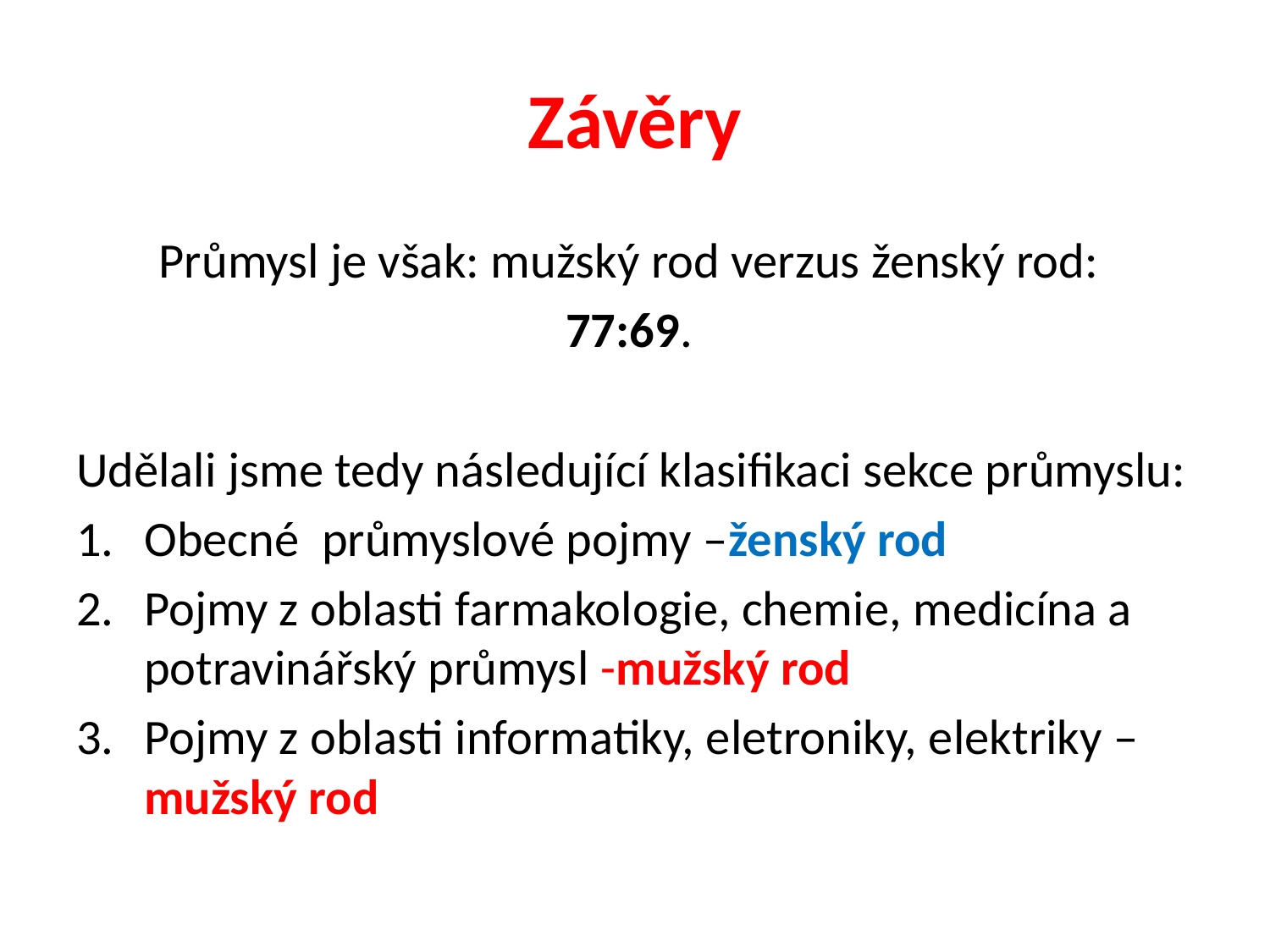

# Závěry
Průmysl je však: mužský rod verzus ženský rod:
77:69.

Udělali jsme tedy následující klasifikaci sekce průmyslu:
Obecné  průmyslové pojmy –ženský rod
Pojmy z oblasti farmakologie, chemie, medicína a potravinářský průmysl -mužský rod
Pojmy z oblasti informatiky, eletroniky, elektriky – mužský rod